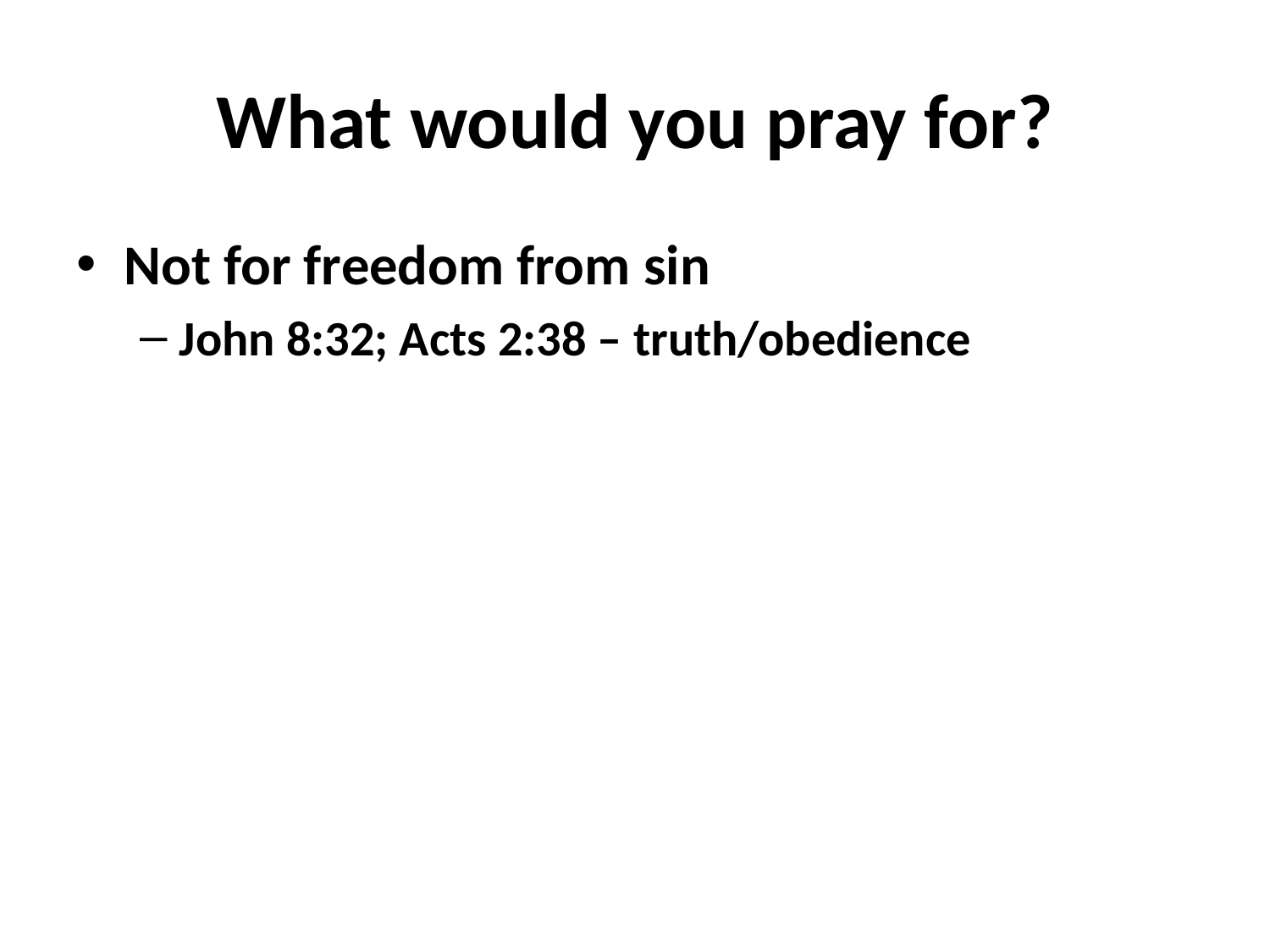

# What would you pray for?
Not for freedom from sin
John 8:32; Acts 2:38 – truth/obedience